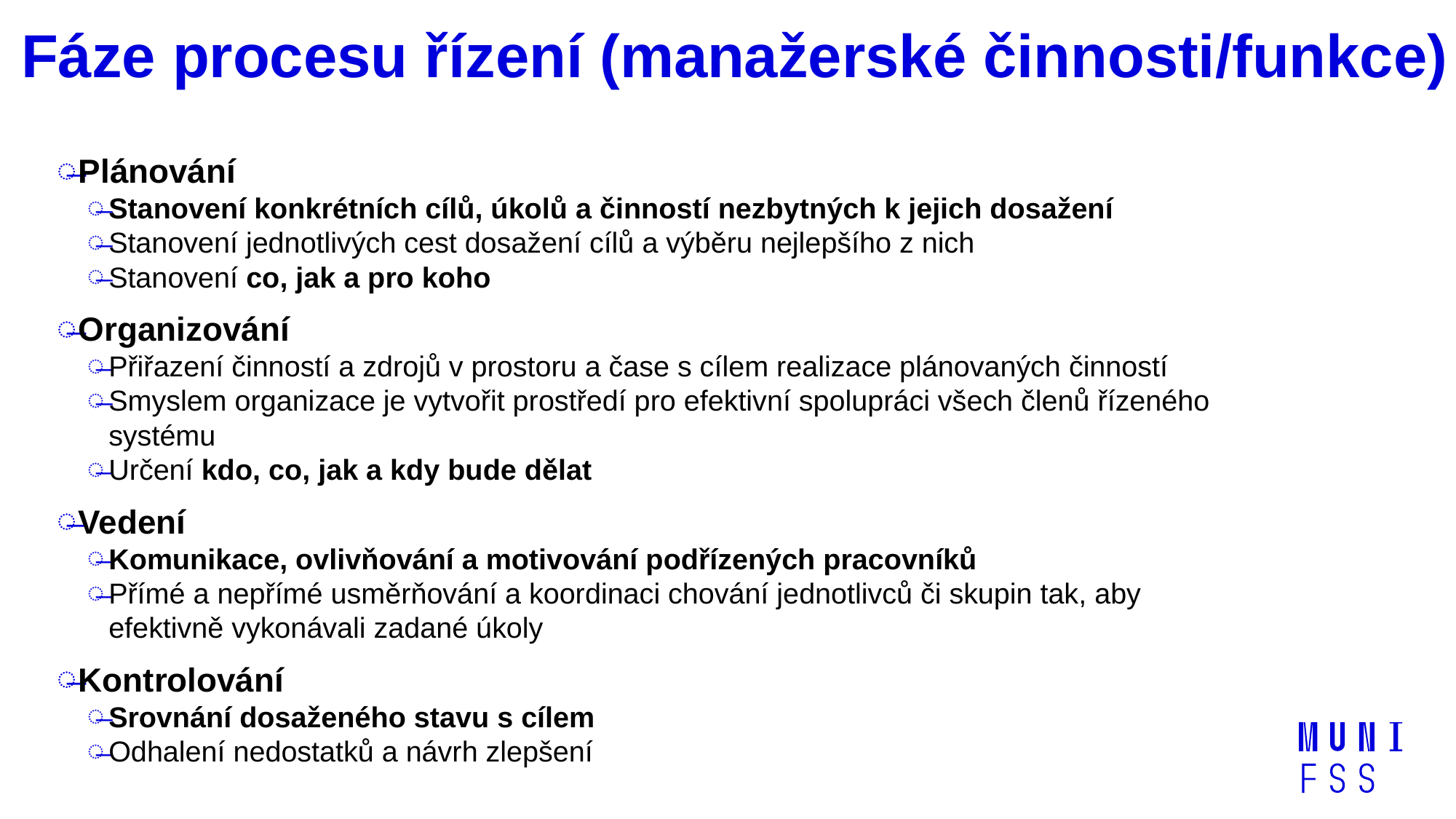

# Fáze procesu řízení (manažerské činnosti/funkce)
Plánování
Stanovení konkrétních cílů, úkolů a činností nezbytných k jejich dosažení
Stanovení jednotlivých cest dosažení cílů a výběru nejlepšího z nich
Stanovení co, jak a pro koho
Organizování
Přiřazení činností a zdrojů v prostoru a čase s cílem realizace plánovaných činností
Smyslem organizace je vytvořit prostředí pro efektivní spolupráci všech členů řízeného systému
Určení kdo, co, jak a kdy bude dělat
Vedení
Komunikace, ovlivňování a motivování podřízených pracovníků
Přímé a nepřímé usměrňování a koordinaci chování jednotlivců či skupin tak, aby efektivně vykonávali zadané úkoly
Kontrolování
Srovnání dosaženého stavu s cílem
Odhalení nedostatků a návrh zlepšení